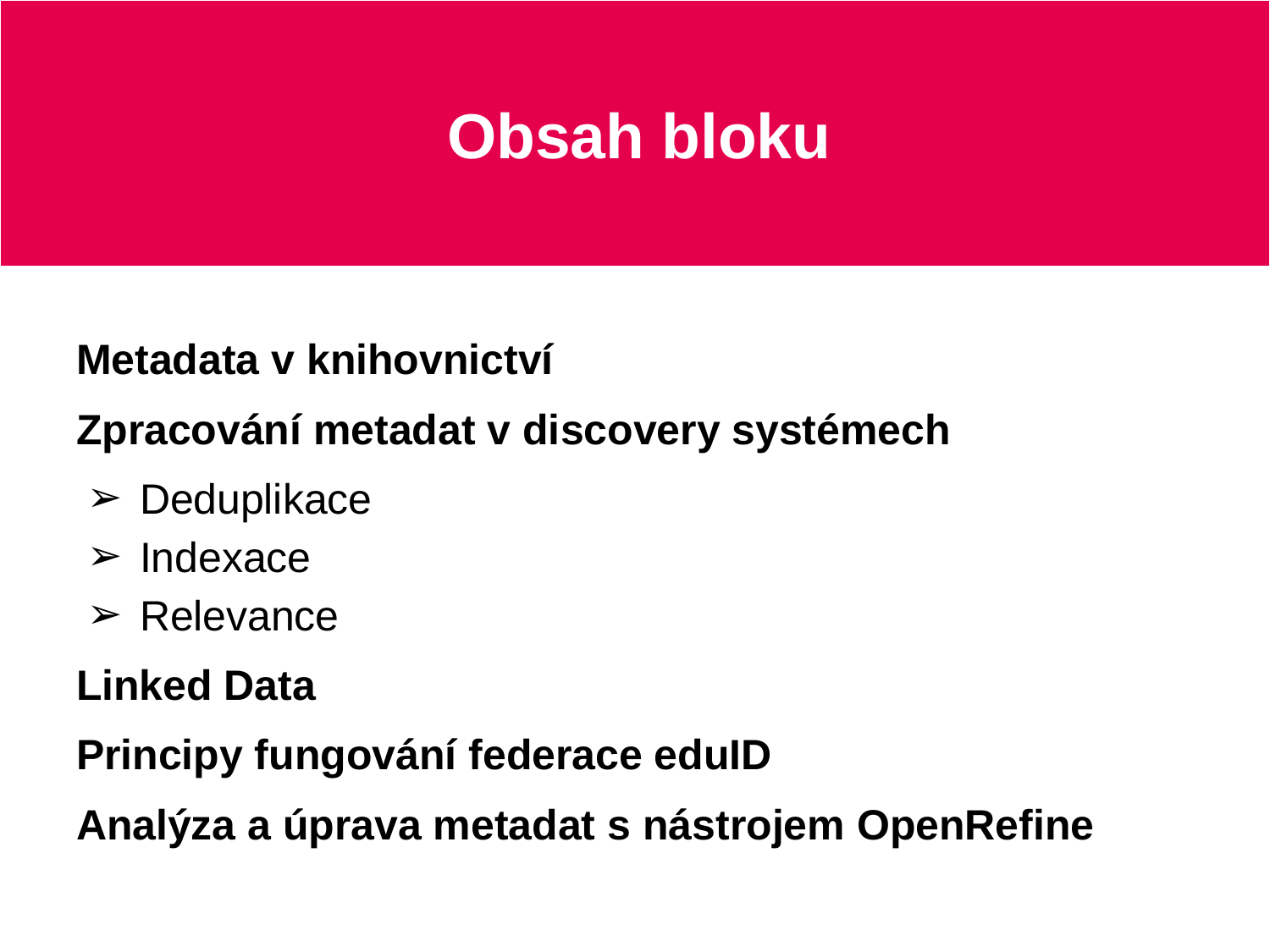

# Obsah bloku
Metadata v knihovnictví
Zpracování metadat v discovery systémech
Deduplikace
Indexace
Relevance
Linked Data
Principy fungování federace eduID
Analýza a úprava metadat s nástrojem OpenRefine